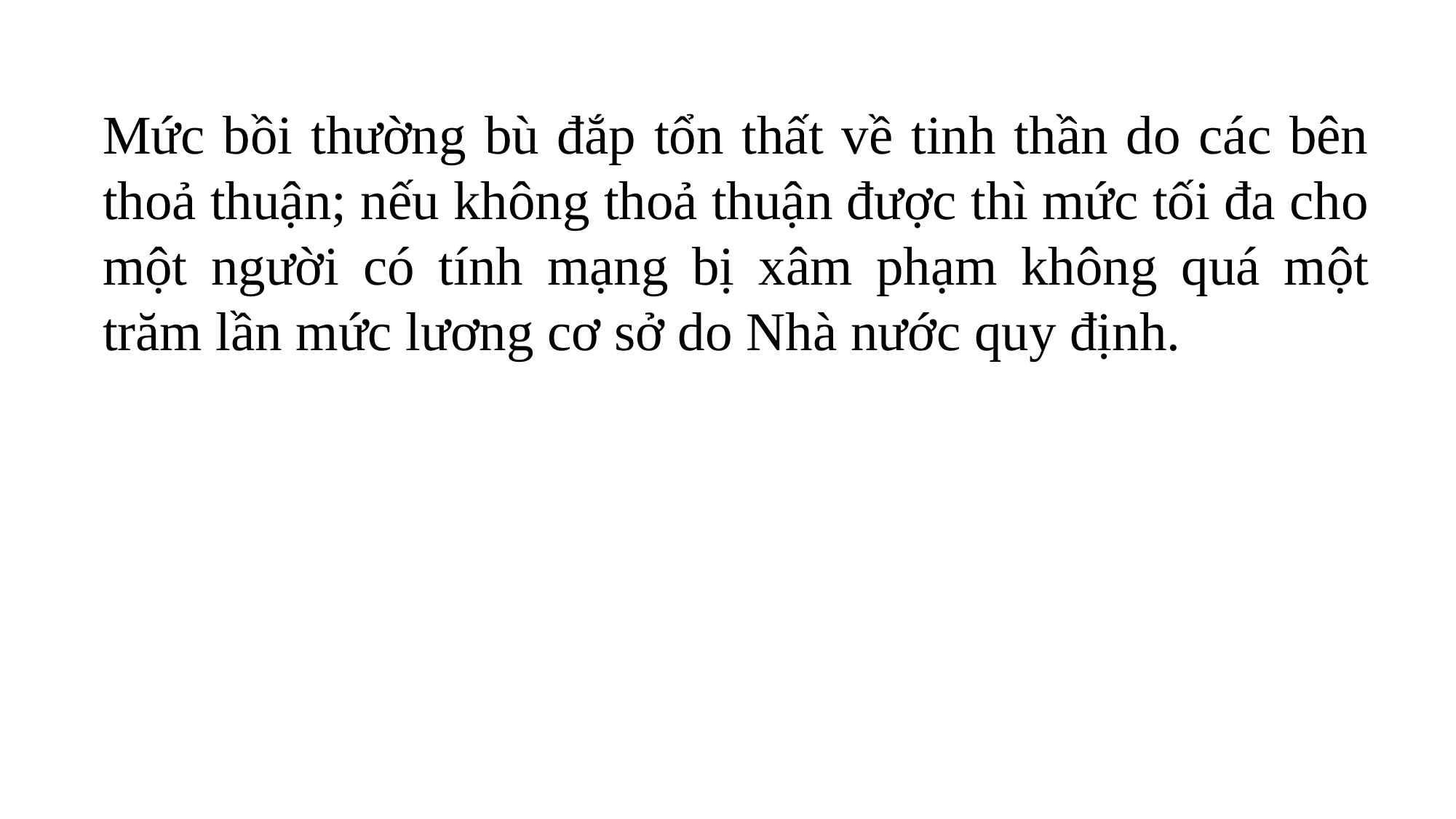

Mức bồi thường bù đắp tổn thất về tinh thần do các bên thoả thuận; nếu không thoả thuận được thì mức tối đa cho một người có tính mạng bị xâm phạm không quá một trăm lần mức lương cơ sở do Nhà nước quy định.